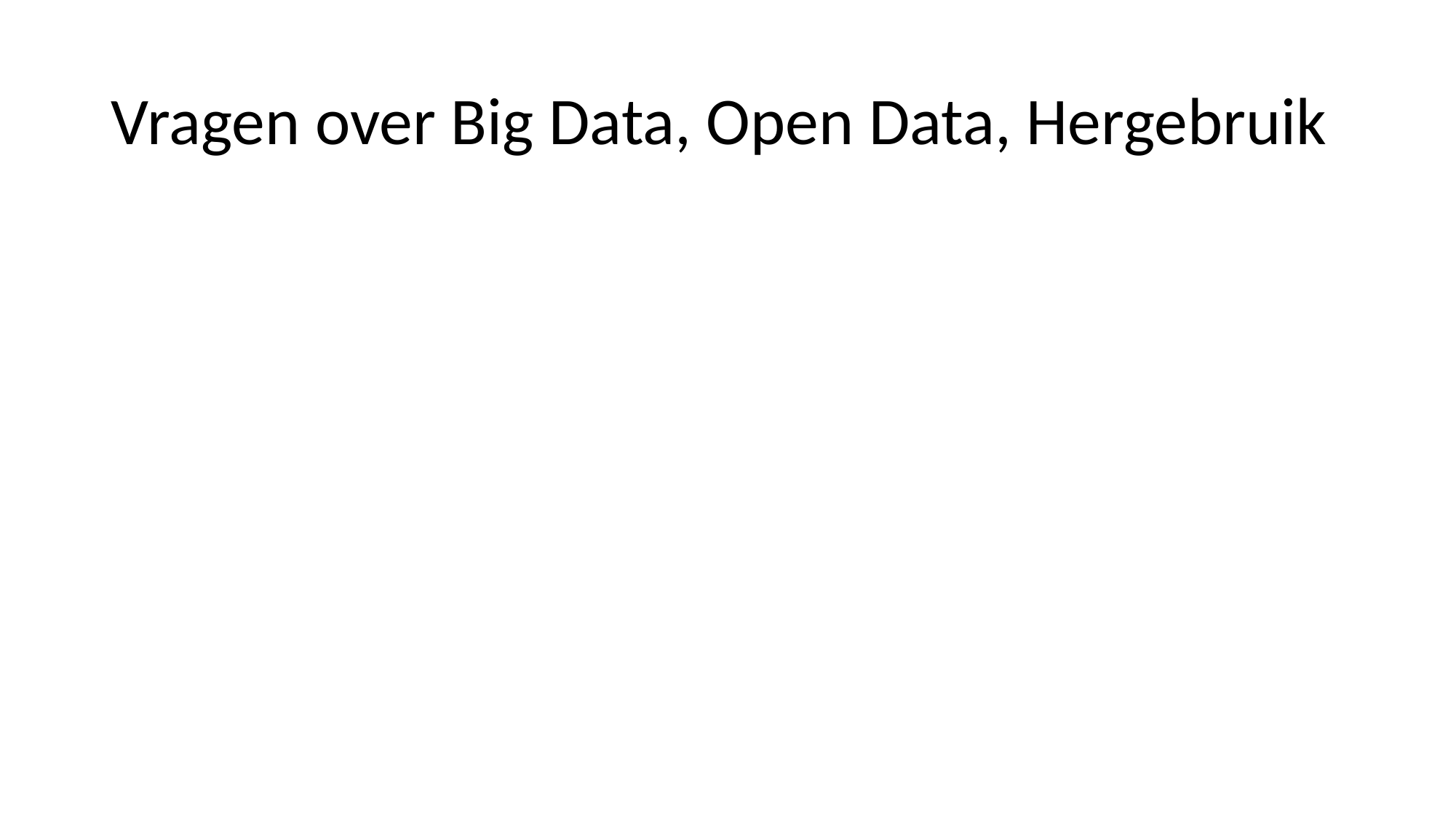

# Vragen over Big Data, Open Data, Hergebruik